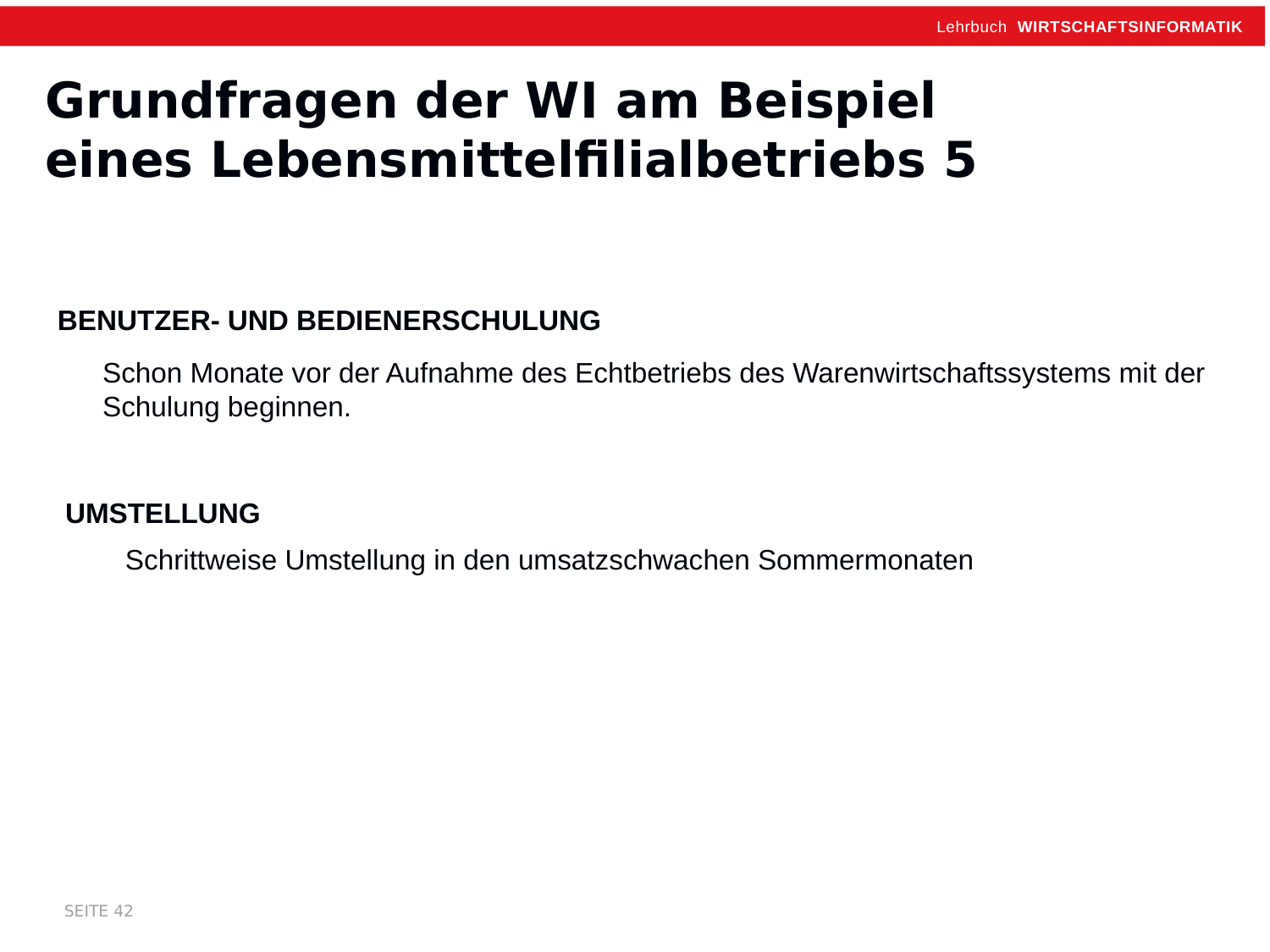

Grundfragen der WI am Beispiel eines Lebensmittelfilialbetriebs 5
BENUTZER- UND BEDIENERSCHULUNG
Schon Monate vor der Aufnahme des Echtbetriebs des Warenwirtschaftssystems mit der Schulung beginnen.

UMSTELLUNG
 Schrittweise Umstellung in den umsatzschwachen Sommermonaten
Seite 42